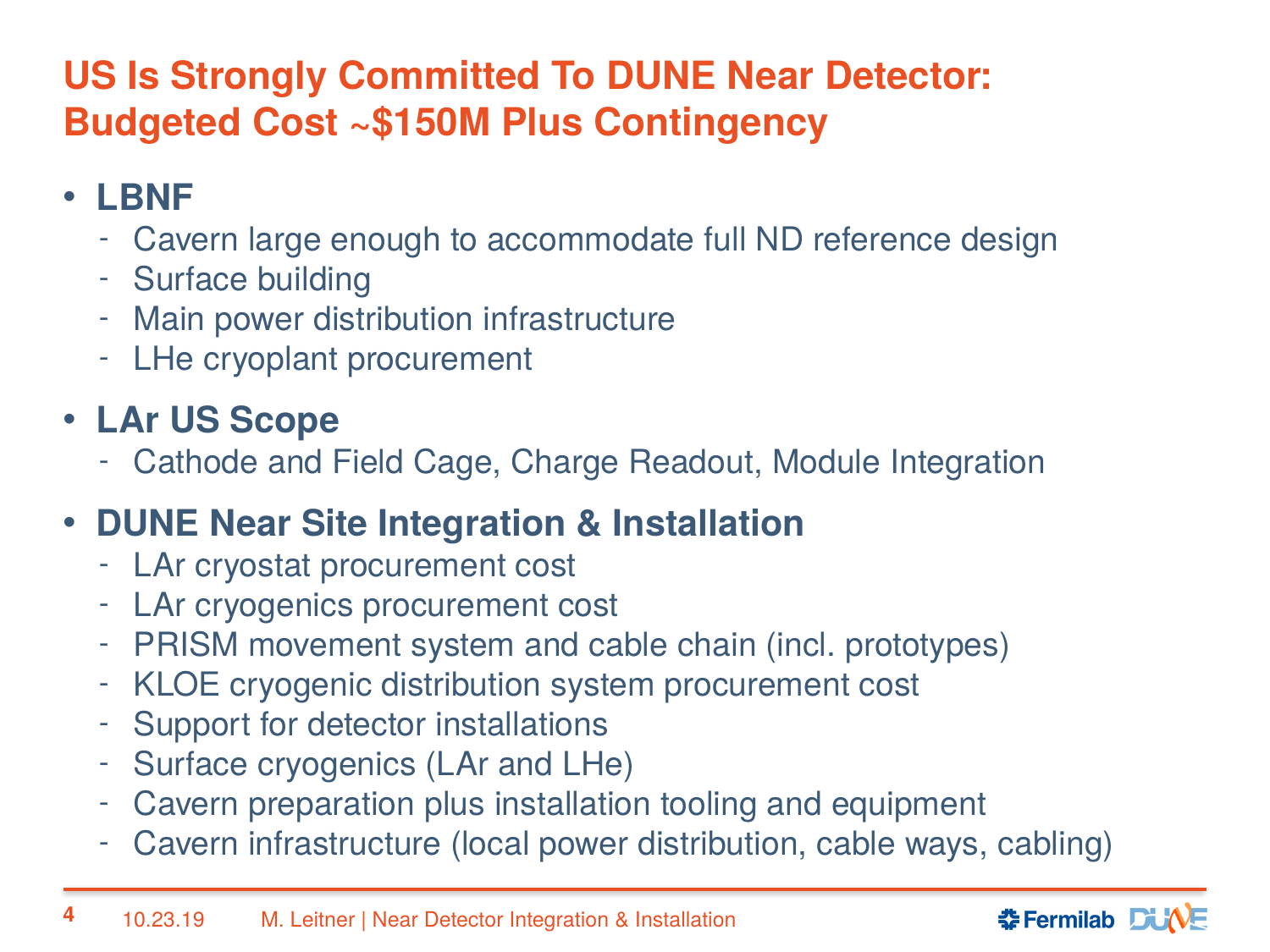

# US Is Strongly Committed To DUNE Near Detector: Budgeted Cost ~$150M Plus Contingency
LBNF
Cavern large enough to accommodate full ND reference design
Surface building
Main power distribution infrastructure
LHe cryoplant procurement
LAr US Scope
Cathode and Field Cage, Charge Readout, Module Integration
DUNE Near Site Integration & Installation
LAr cryostat procurement cost
LAr cryogenics procurement cost
PRISM movement system and cable chain (incl. prototypes)
KLOE cryogenic distribution system procurement cost
Support for detector installations
Surface cryogenics (LAr and LHe)
Cavern preparation plus installation tooling and equipment
Cavern infrastructure (local power distribution, cable ways, cabling)

4
10.23.19
M. Leitner | Near Detector Integration & Installation